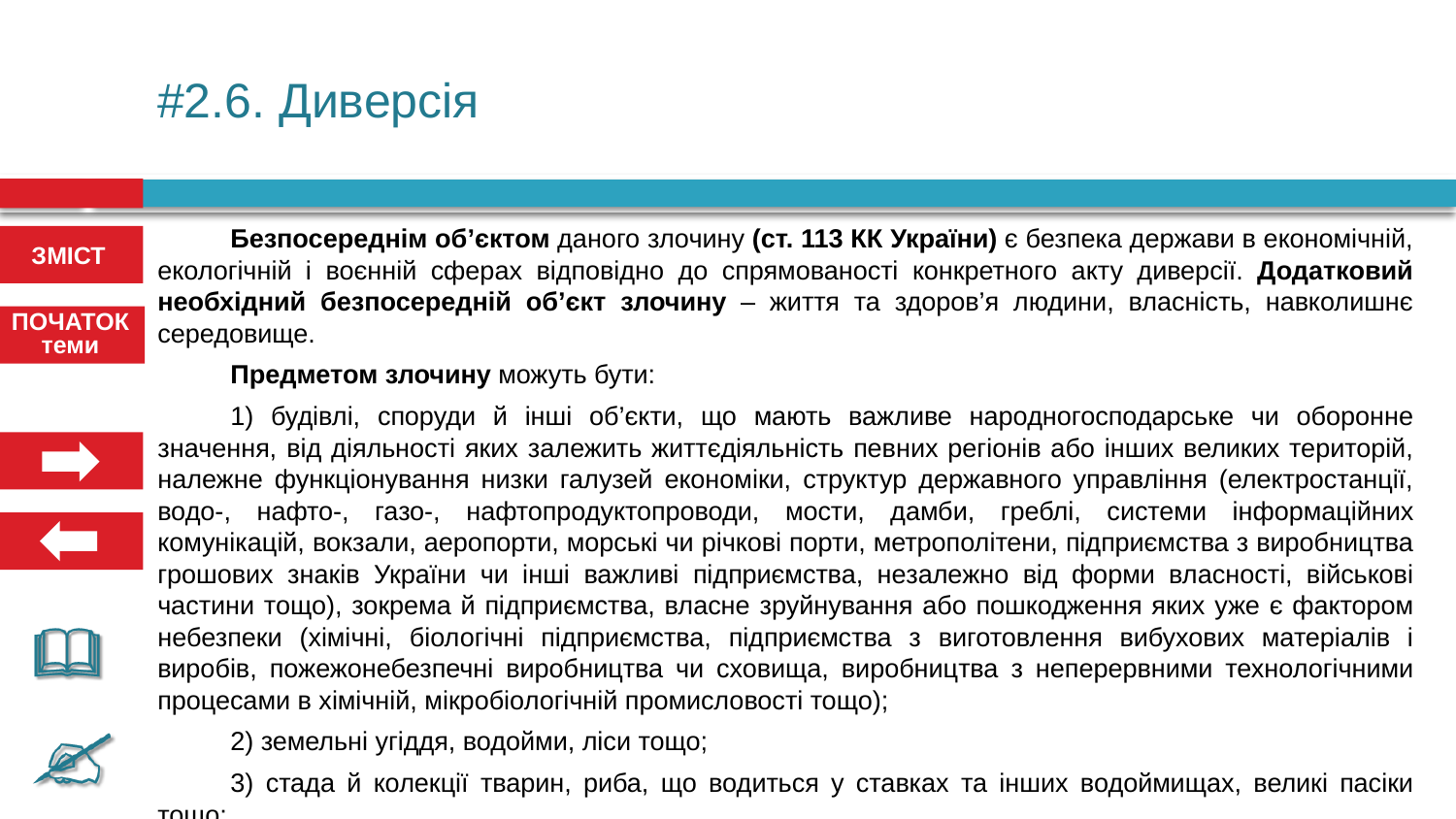

# #2.6. Диверсія
Безпосереднім об’єктом даного злочину (ст. 113 КК України) є безпека держави в економічній, екологічній і воєнній сферах відповідно до спрямованості конкретного акту диверсії. Додатковий необхідний безпосередній об’єкт злочину – життя та здоров’я людини, власність, навколишнє середовище.
Предметом злочину можуть бути:
1) будівлі, споруди й інші об’єкти, що мають важливе народногосподарське чи оборонне значення, від діяльності яких залежить життє­діяльність певних регіонів або інших великих територій, належне функціо­нування низки галузей економіки, структур державного управління (електростанції, водо-, нафто-, газо-, нафтопродуктопроводи, мости, дамби, греблі, системи інформаційних комунікацій, вокзали, аеропорти, морські чи річкові порти, метрополітени, підприємства з виробництва грошових знаків України чи інші важливі підприємства, незалежно від форми власності, військові частини тощо), зокрема й підприємства, власне зруйнування або пошкодження яких уже є фактором небезпеки (хімічні, біологічні підприємства, підприємства з виготовлен­ня вибухових матеріалів і виробів, пожежонебезпечні виробництва чи сховища, виробництва з неперервними технологічними процесами в хімічній, мікробіологічній промисловості тощо);
2) земельні угіддя, водойми, ліси тощо;
3) стада й колекції тварин, риба, що водиться у ставках та інших водоймищах, великі пасіки тощо;
4) посіви сільськогосподарських або інших культур, лісові масиви тощо.